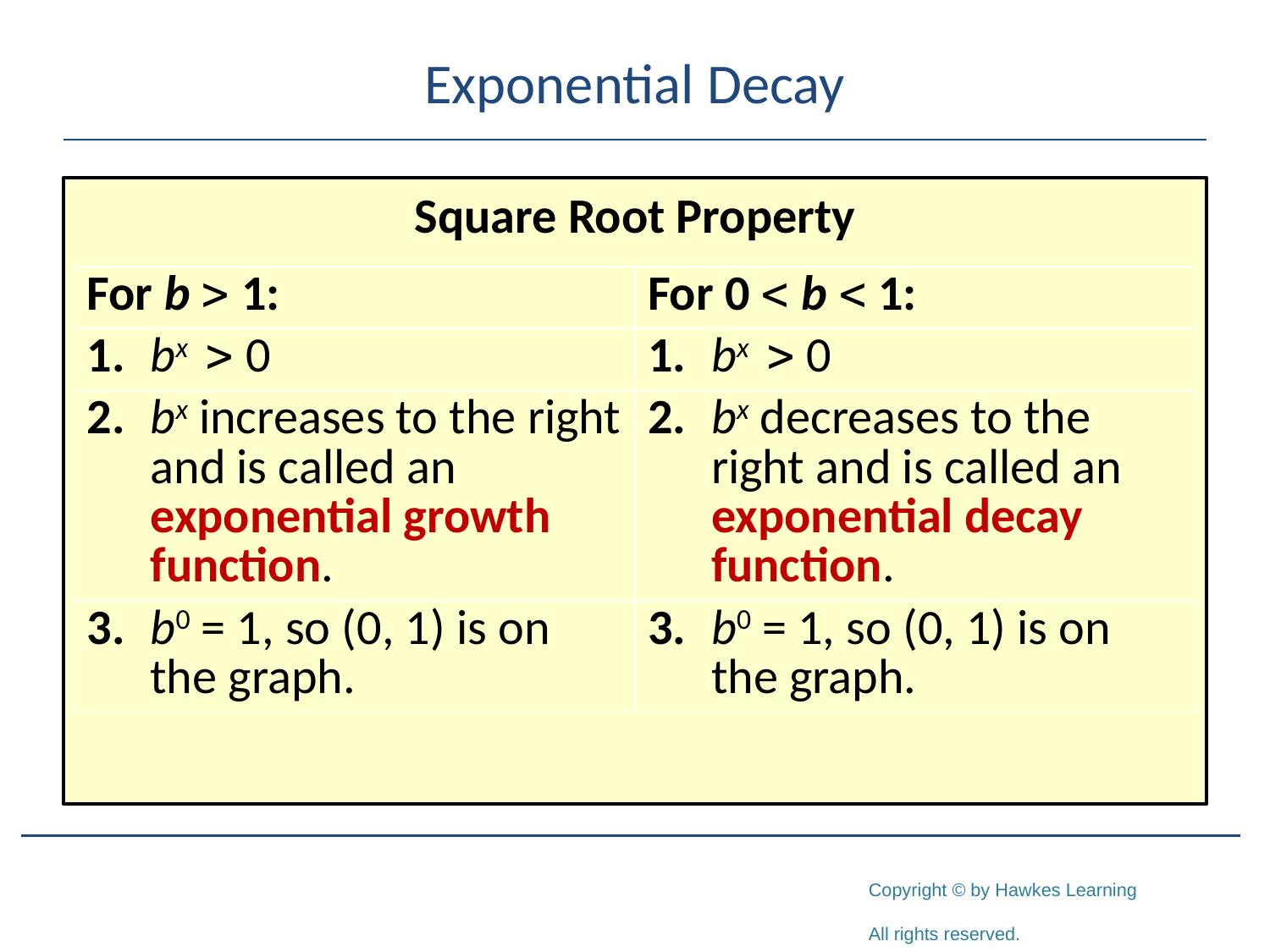

# Exponential Decay
Square Root Property

| For b > 1: | For 0 < b < 1: |
| --- | --- |
| 1. bx > 0 | 1. bx > 0 |
| 2. bx increases to the right and is called an exponential growth function. | 2. bx decreases to the right and is called an exponential decay function. |
| 3. b0 = 1, so (0, 1) is on the graph. | 3. b0 = 1, so (0, 1) is on the graph. |